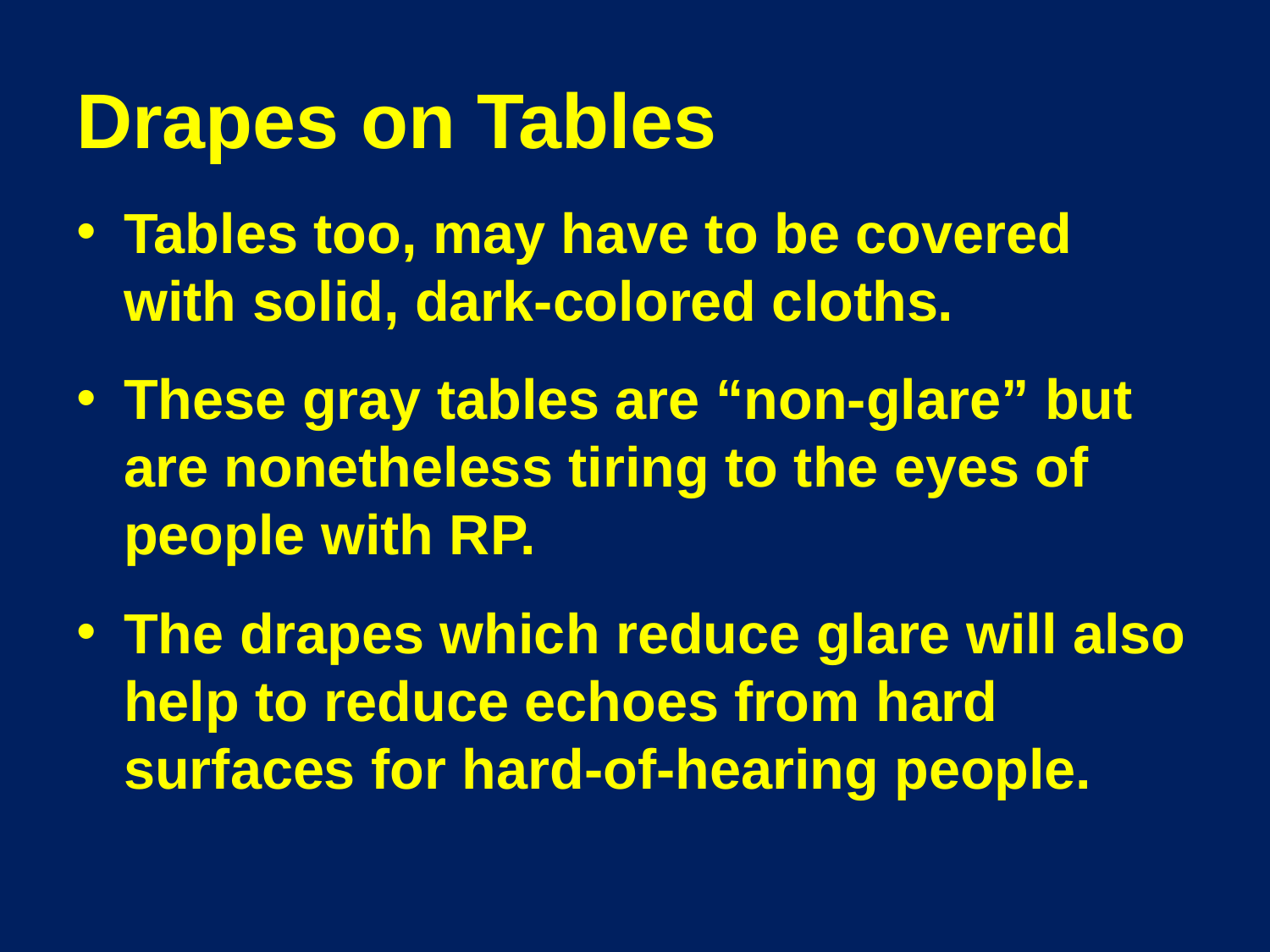

# Drapes on Tables
Tables too, may have to be covered with solid, dark-colored cloths.

These gray tables are “non-glare” but are nonetheless tiring to the eyes of people with RP.

The drapes which reduce glare will also help to reduce echoes from hard surfaces for hard-of-hearing people.